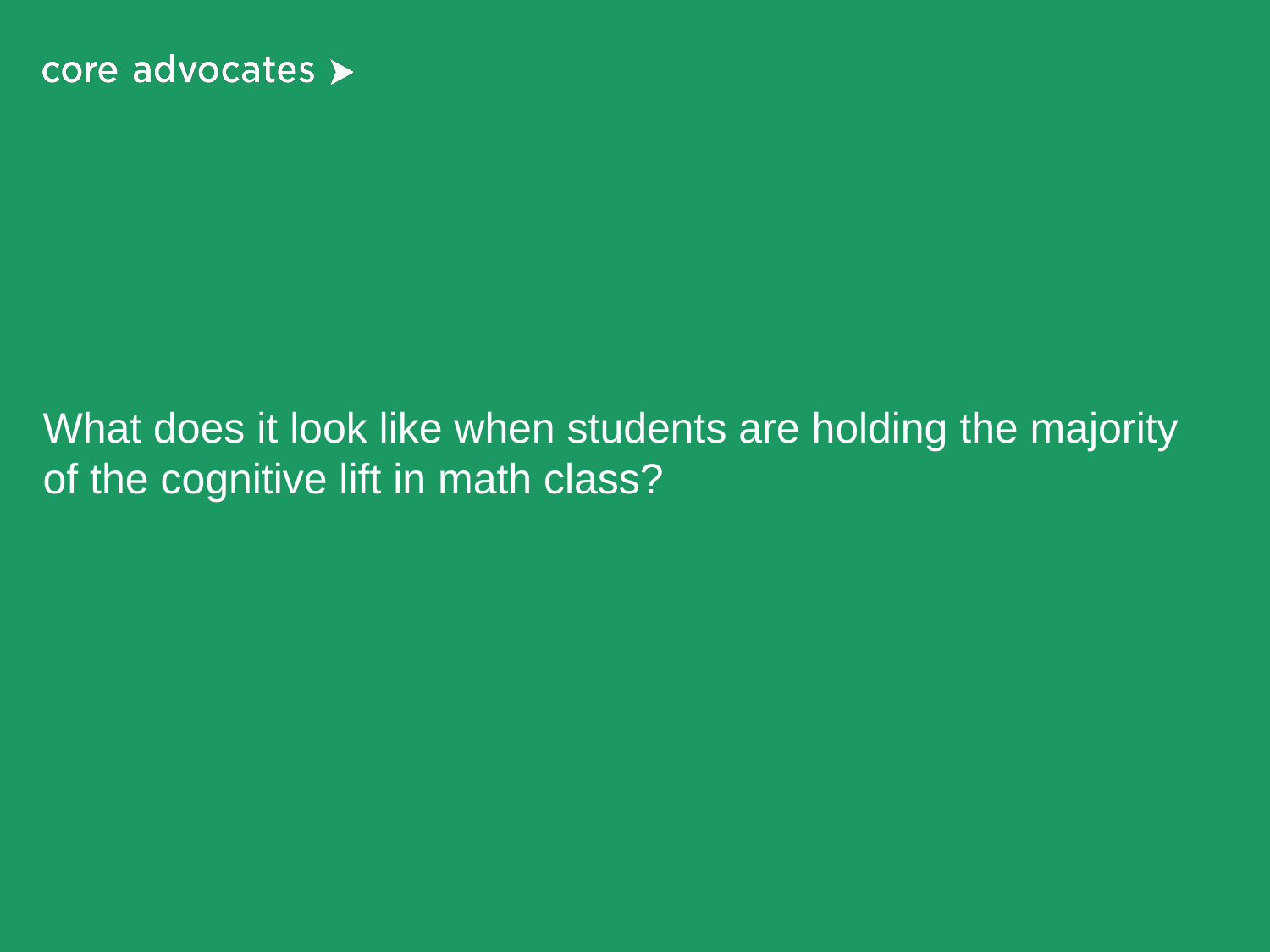

# What does it look like when students are holding the majority of the cognitive lift in math class?